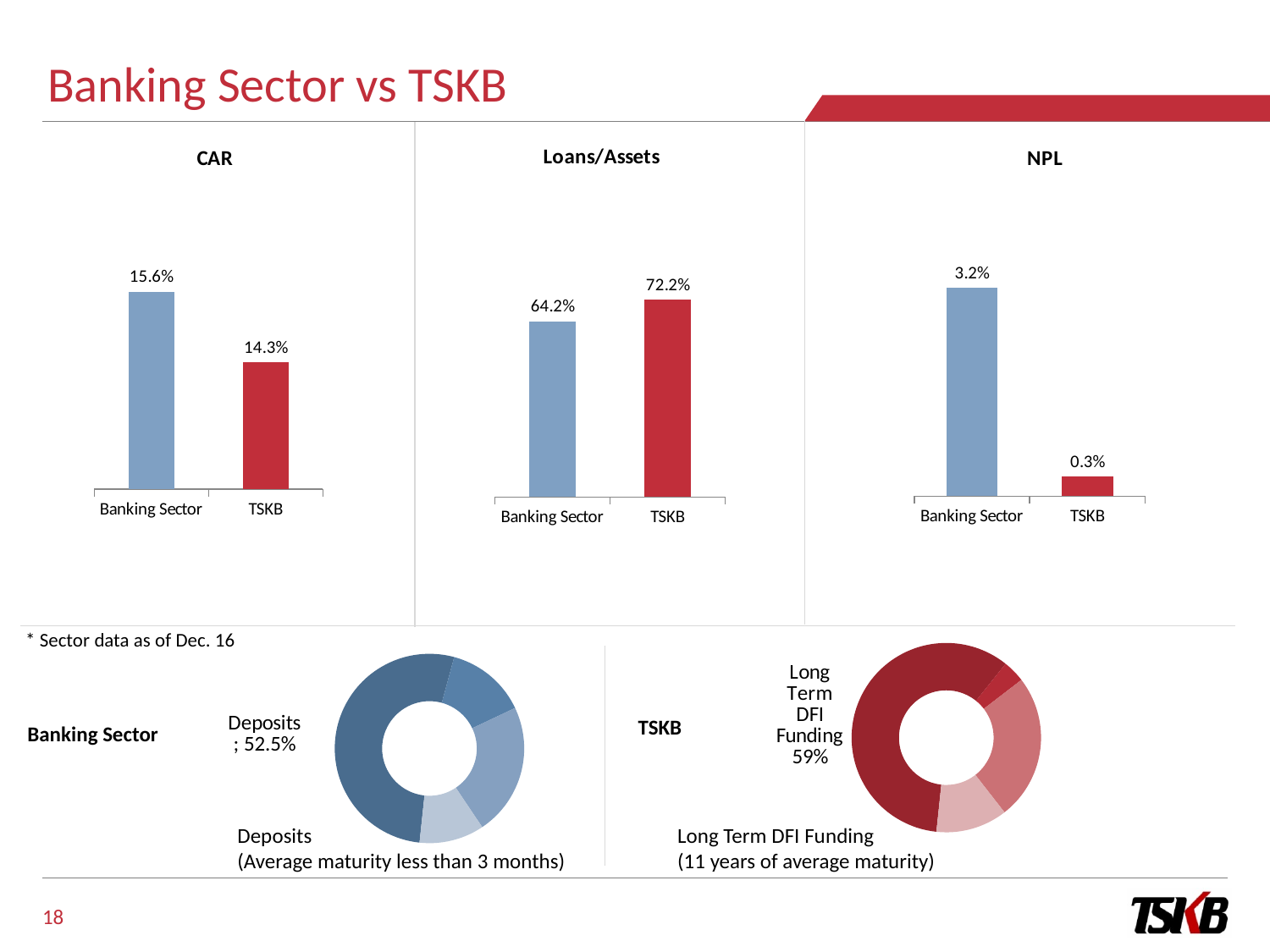

Banking Sector vs TSKB

### Chart:

| Category | Loans/Assets  |
|---|---|
| Banking Sector | 0.6420000000000001 |
| TSKB | 0.7220000000000001 |

### Chart:

| Category | CAR |
|---|---|
| Banking Sector | 0.15570000000000003 |
| TSKB | 0.14300000000000002 |

### Chart:

| Category | NPL |
|---|---|
| Banking Sector | 0.032100000000000004 |
| TSKB | 0.0030000000000000005 |
ok
* Sector data as of Dec. 16

### Chart

| Category | Ortaklık Yapısı |
|---|---|
| Long Term DFI Funding | 0.591 |
| Repo | 0.038 |
| Diğer | 0.24900000000000003 |
| Özkaynak | 0.12200000000000001 |

### Chart

| Category | Ortaklık Yapısı |
|---|---|
| Deposits | 0.525439804449253 |
| Repo | 0.13751359589312767 |
| Diğer | 0.22637588986274204 |
| Özkaynak | 0.11067070979487735 |
TSKB
Banking Sector
Deposits
(Average maturity less than 3 months)
Long Term DFI Funding
(11 years of average maturity)
18